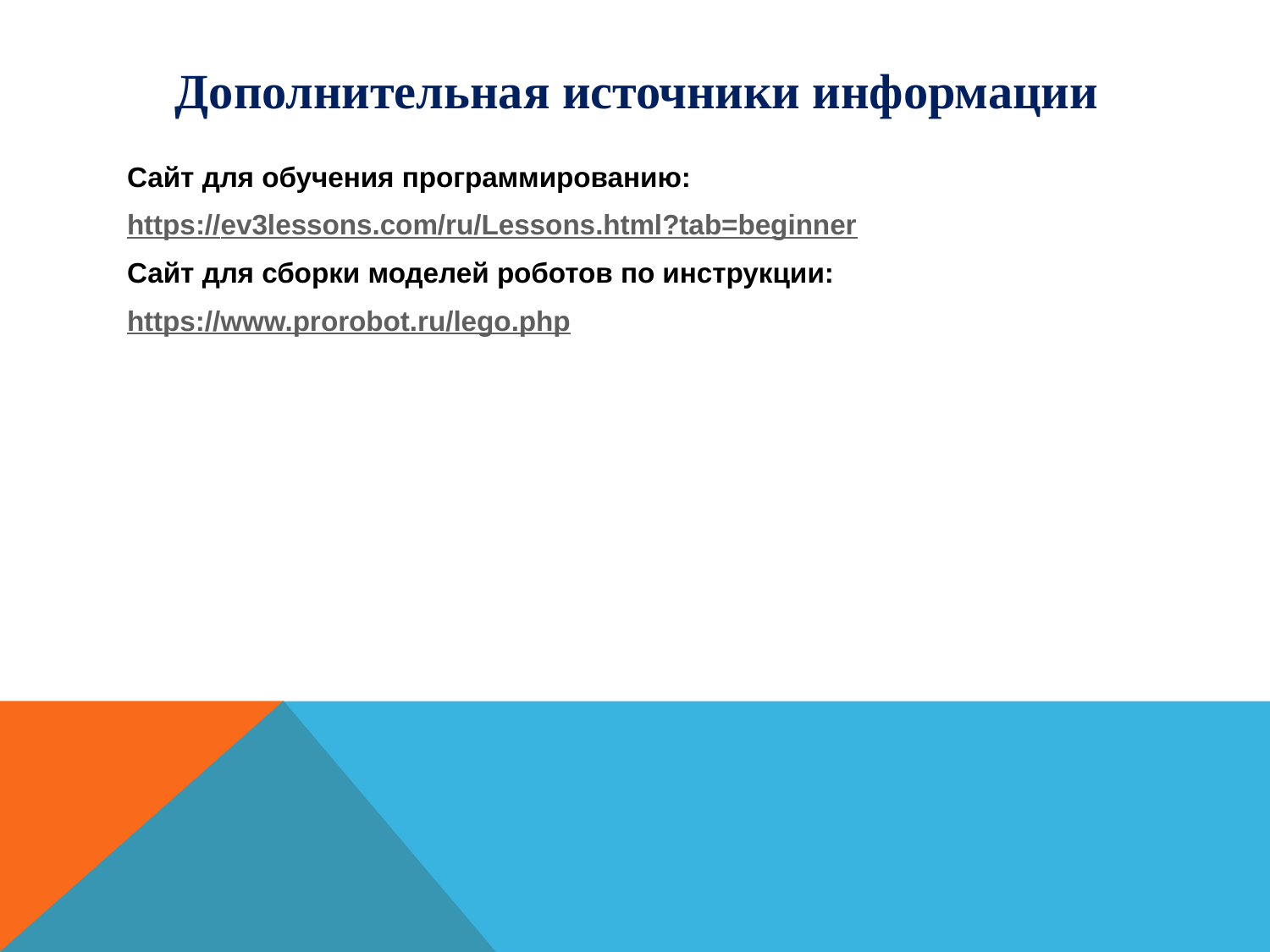

# Дополнительная источники информации
Сайт для обучения программированию:
https://ev3lessons.com/ru/Lessons.html?tab=beginner
Сайт для сборки моделей роботов по инструкции:
https://www.prorobot.ru/lego.php